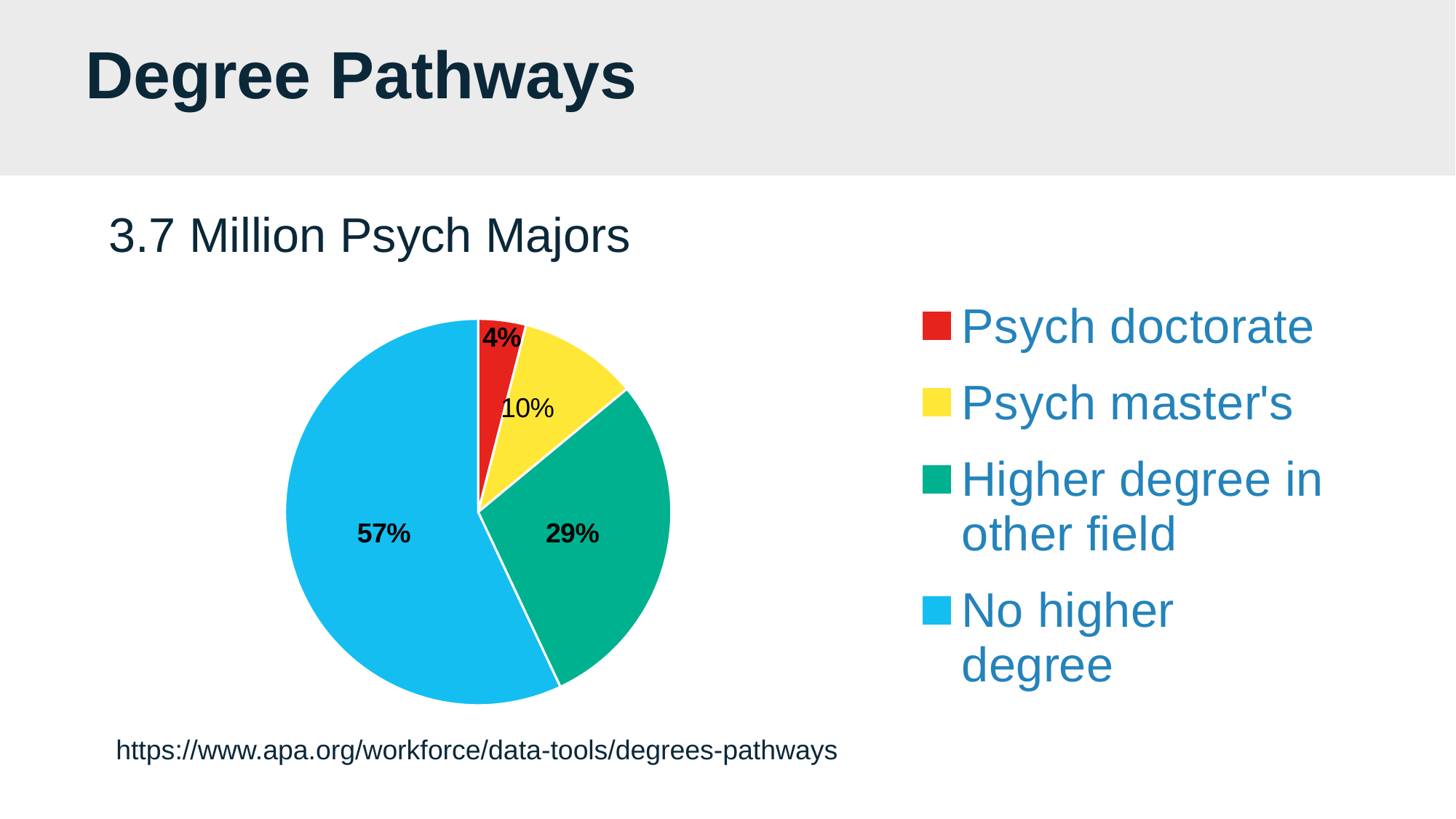

# Degree Pathways
3.7 Million Psych Majors

### Chart

| Category | Column1 |
|---|---|
| Psych doctorate | 0.04 |
| Psych master's | 0.1 |
| Higher degree in other field | 0.29 |
| No higher degree  | 0.57 |
https://www.apa.org/workforce/data-tools/degrees-pathways